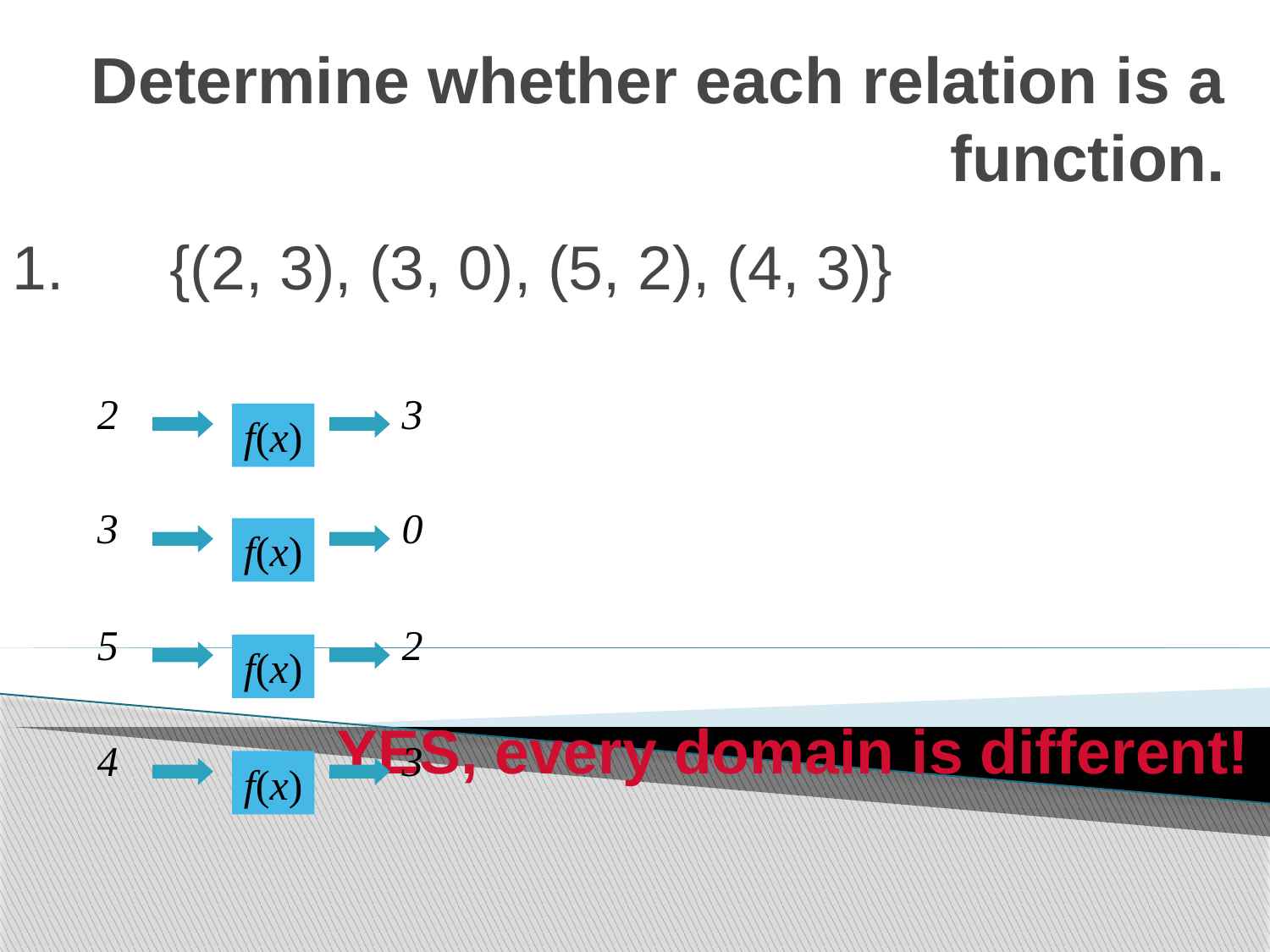

# Determine whether each relation is a function.
1.	{(2, 3), (3, 0), (5, 2), (4, 3)}

YES, every domain is different!
2
3
f(x)

3
0
f(x)

5
2
f(x)

4
3
f(x)